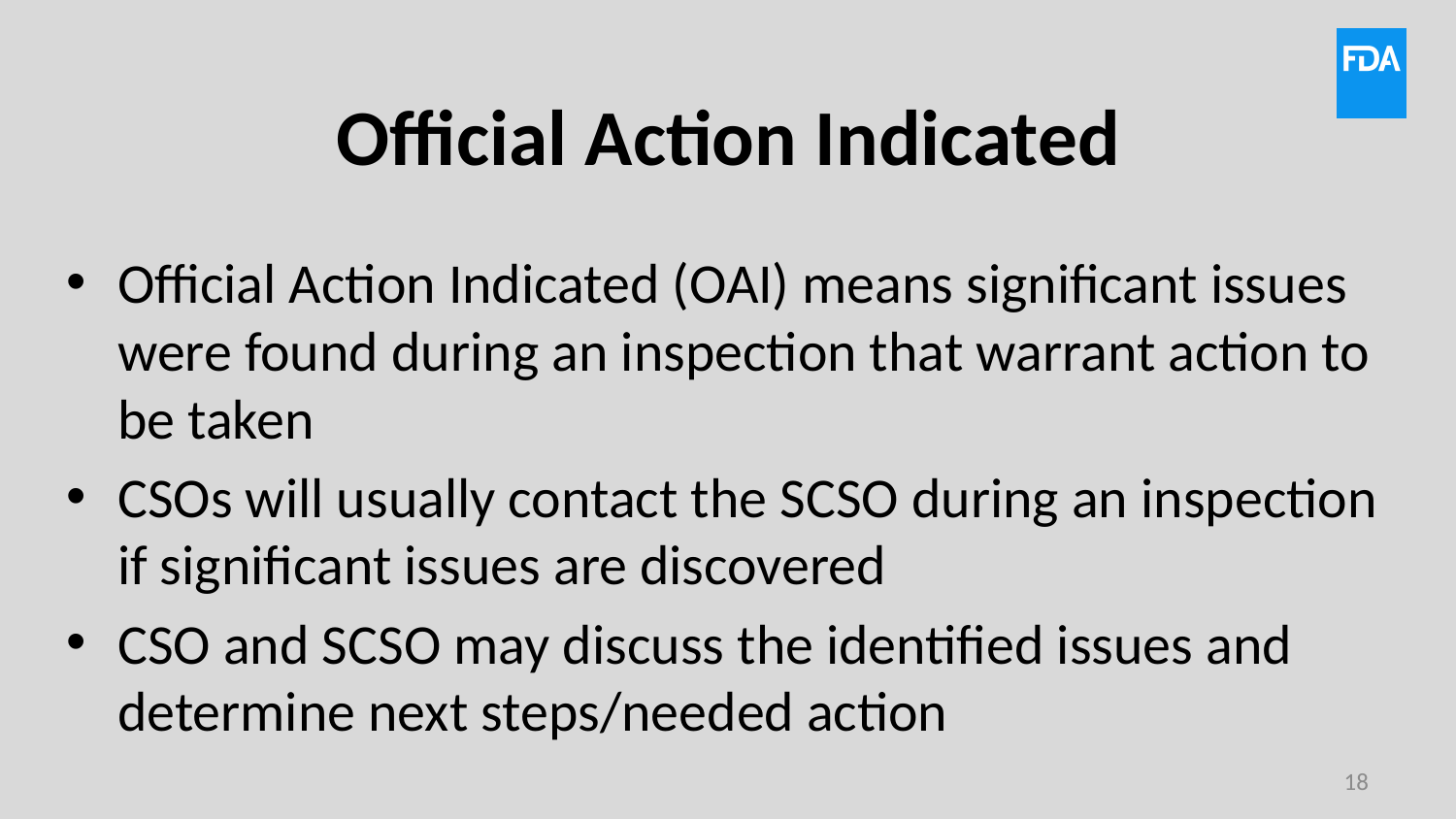

# Official Action Indicated
Official Action Indicated (OAI) means significant issues were found during an inspection that warrant action to be taken
CSOs will usually contact the SCSO during an inspection if significant issues are discovered
CSO and SCSO may discuss the identified issues and determine next steps/needed action

18